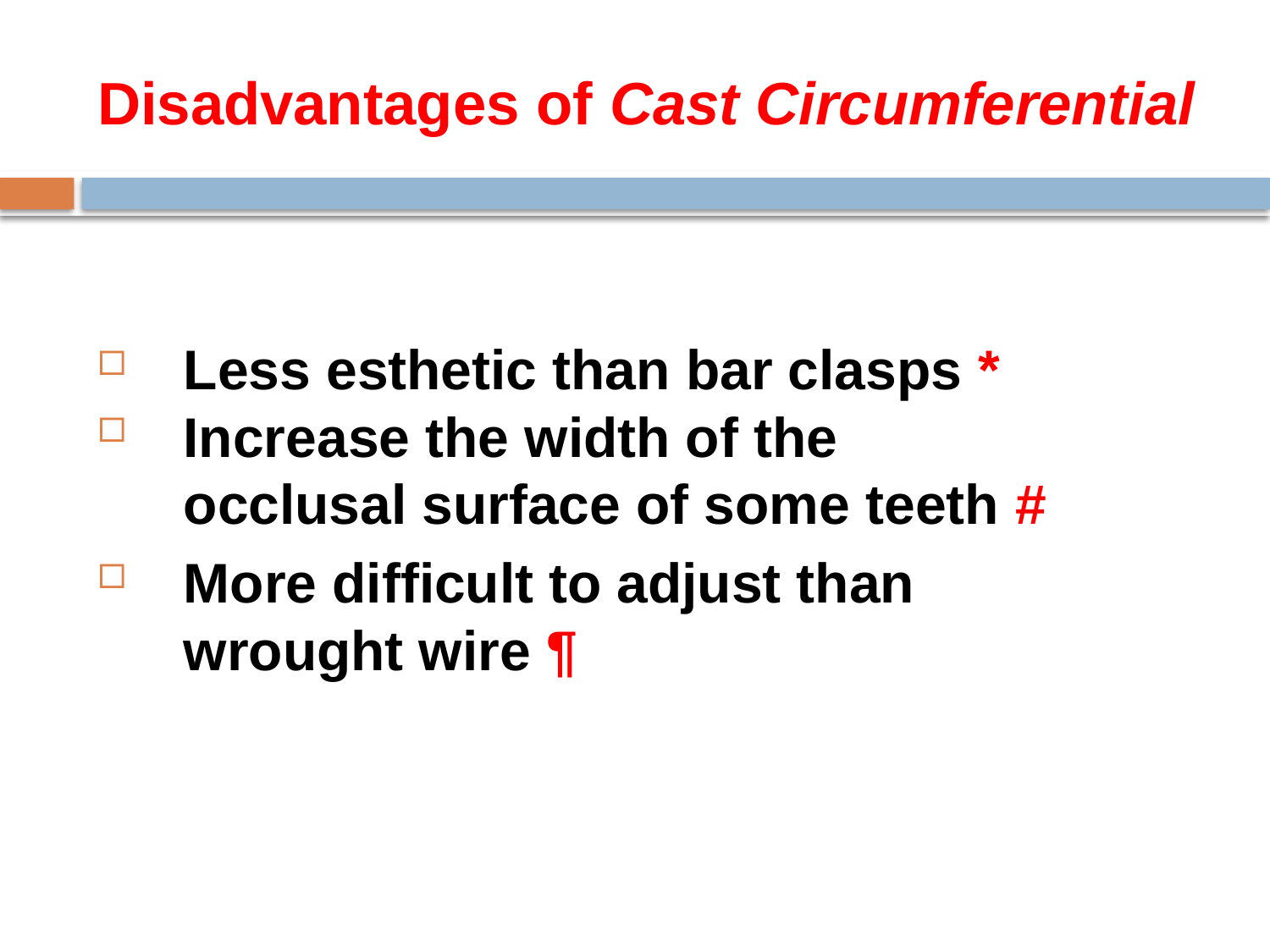

# Disadvantages of Cast Circumferential
Less esthetic than bar clasps *
Increase the width of the occlusal surface of some teeth #
More difficult to adjust than wrought wire ¶